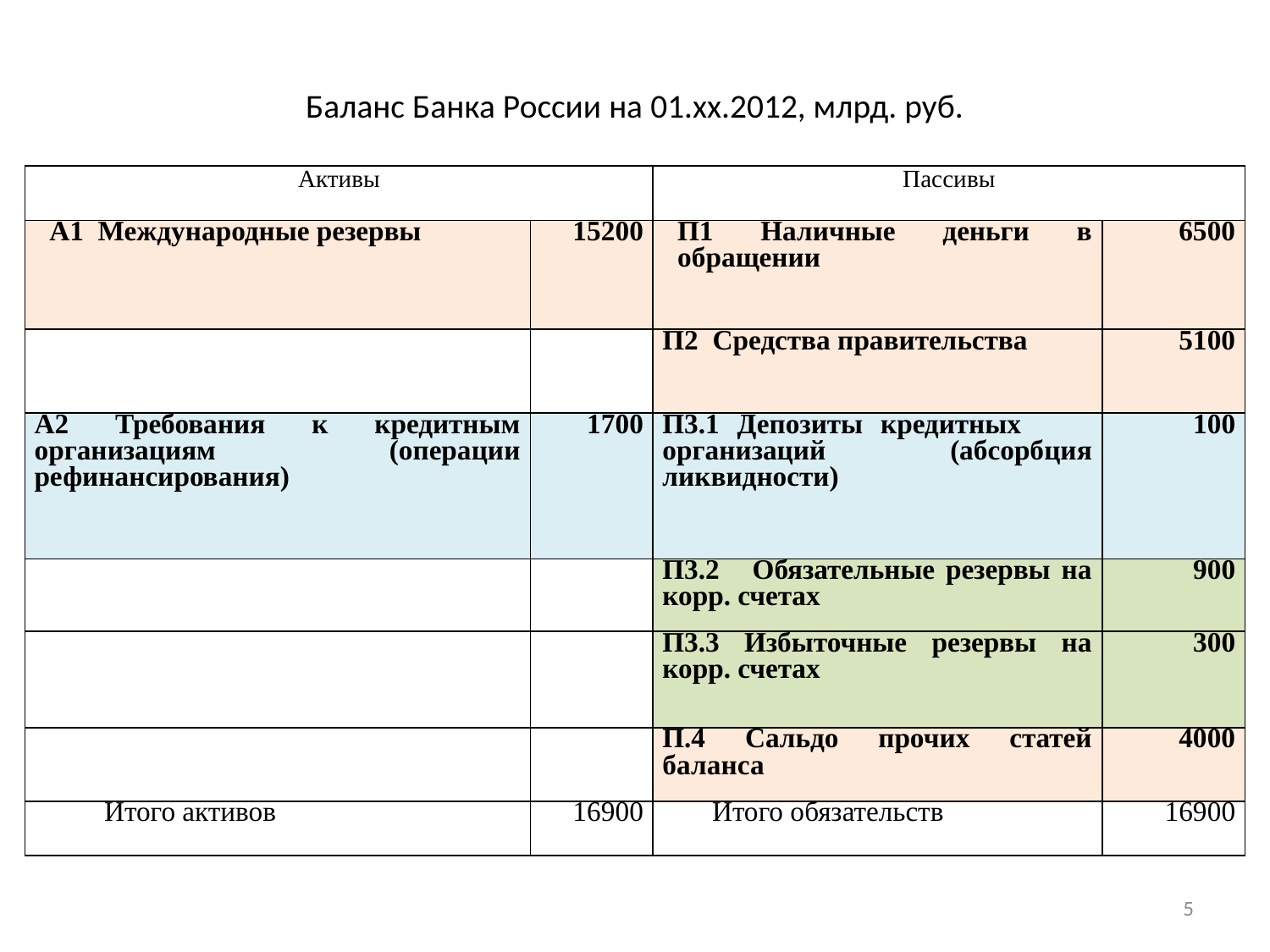

Баланс Банка России на 01.хх.2012, млрд. руб.
| Активы |  | Пассивы |  |
| --- | --- | --- | --- |
| А1 Международные резервы | 15200 | П1 Наличные деньги в обращении | 6500 |
|  |  | П2 Средства правительства | 5100 |
| А2 Требования к кредитным организациям (операции рефинансирования) | 1700 | П3.1 Депозиты кредитных организаций (абсорбция ликвидности) | 100 |
|  |  | П3.2 Обязательные резервы на корр. счетах | 900 |
|  |  | П3.3 Избыточные резервы на корр. счетах | 300 |
|  |  | П.4 Сальдо прочих статей баланса | 4000 |
| Итого активов | 16900 | Итого обязательств | 16900 |
5